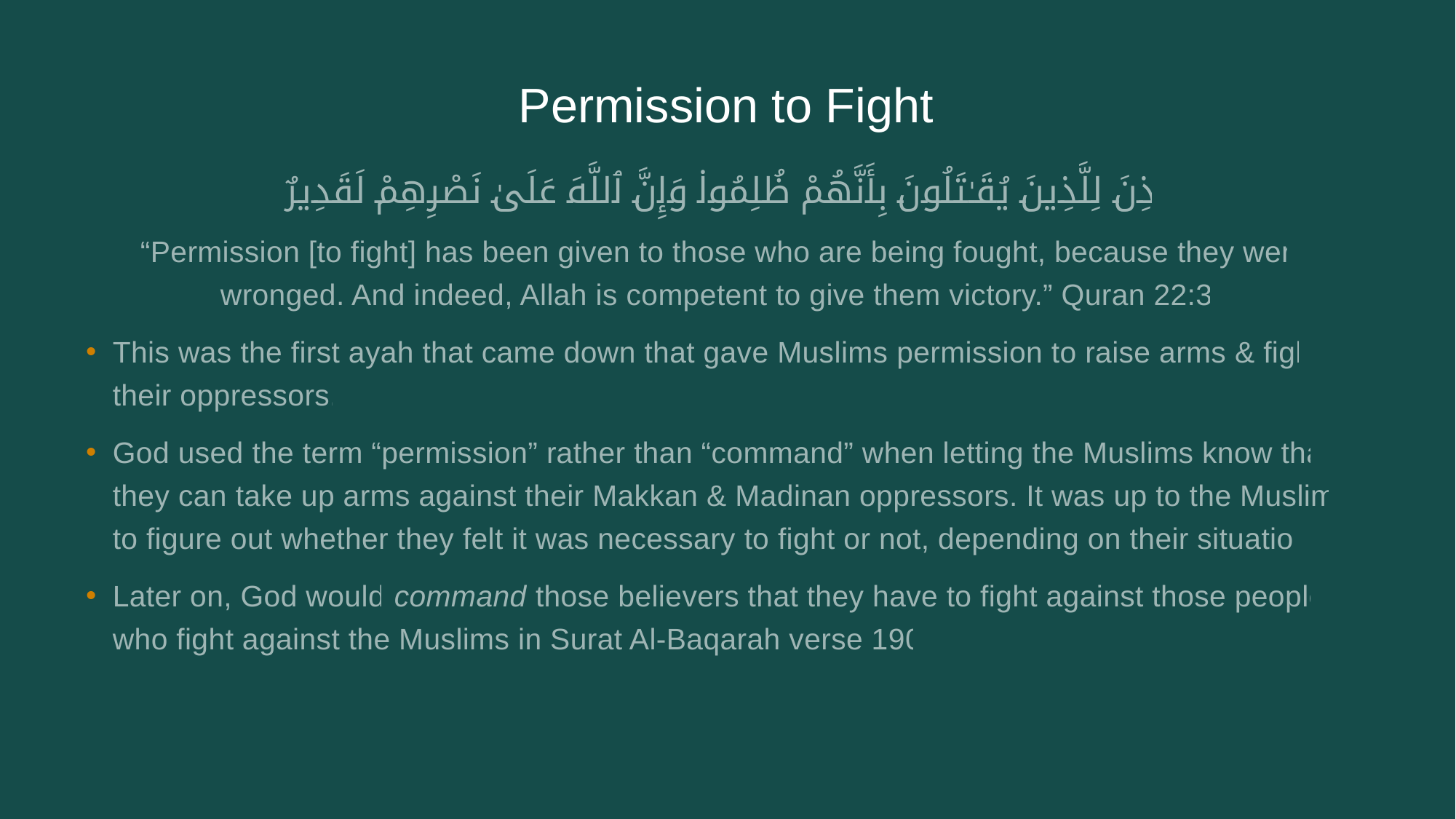

# Permission to Fight
أُذِنَ لِلَّذِينَ يُقَـٰتَلُونَ بِأَنَّهُمْ ظُلِمُوا۟ وَإِنَّ ٱللَّهَ عَلَىٰ نَصْرِهِمْ لَقَدِيرٌ
“Permission [to fight] has been given to those who are being fought, because they were wronged. And indeed, Allah is competent to give them victory.” Quran 22:39
This was the first ayah that came down that gave Muslims permission to raise arms & fight their oppressors.
God used the term “permission” rather than “command” when letting the Muslims know that they can take up arms against their Makkan & Madinan oppressors. It was up to the Muslims to figure out whether they felt it was necessary to fight or not, depending on their situation.
Later on, God would command those believers that they have to fight against those people who fight against the Muslims in Surat Al-Baqarah verse 190.